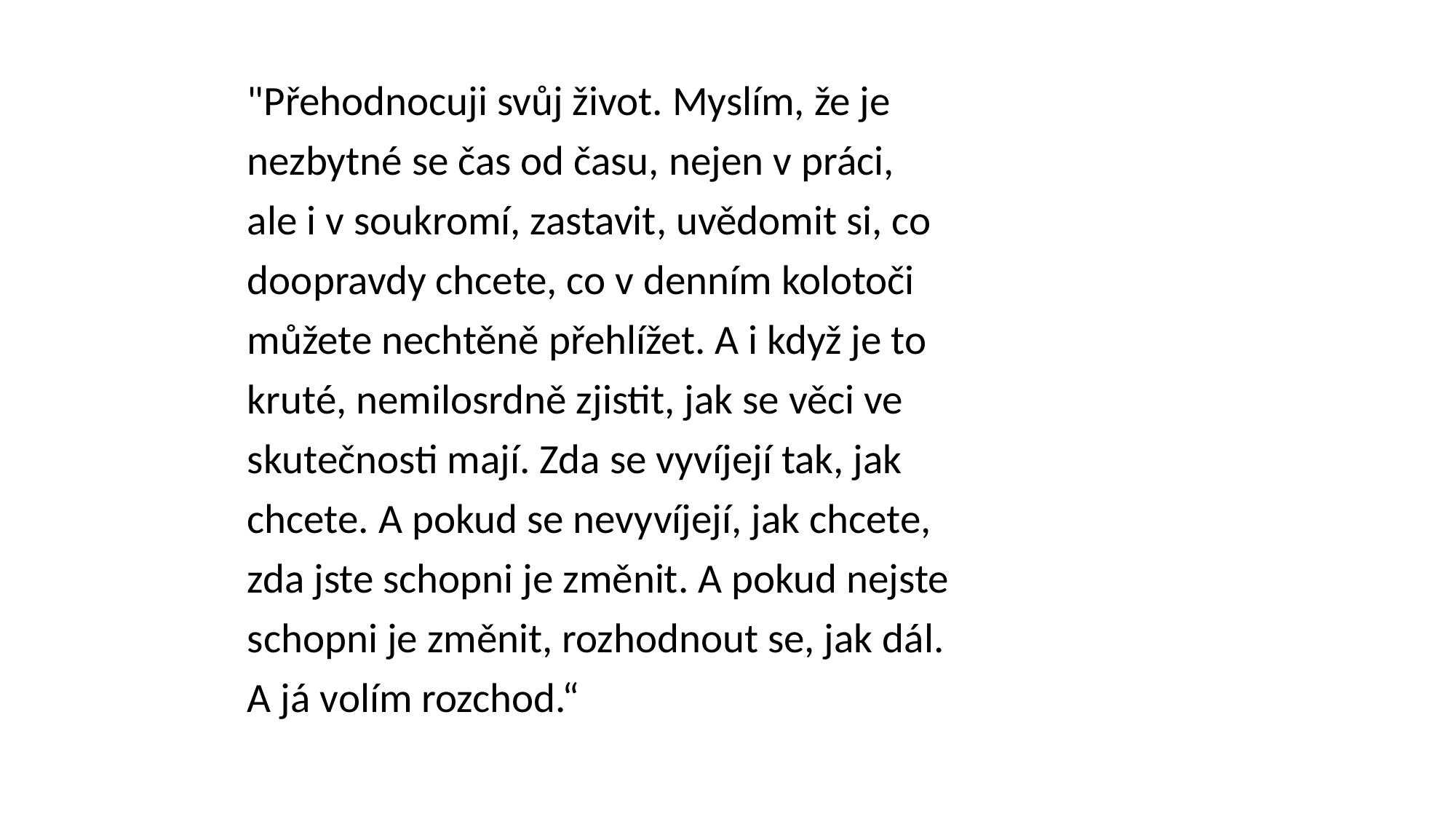

"Přehodnocuji svůj život. Myslím, že je
nezbytné se čas od času, nejen v práci,
ale i v soukromí, zastavit, uvědomit si, co
doopravdy chcete, co v denním kolotoči
můžete nechtěně přehlížet. A i když je to
kruté, nemilosrdně zjistit, jak se věci ve
skutečnosti mají. Zda se vyvíjejí tak, jak
chcete. A pokud se nevyvíjejí, jak chcete,
zda jste schopni je změnit. A pokud nejste
schopni je změnit, rozhodnout se, jak dál.
A já volím rozchod.“